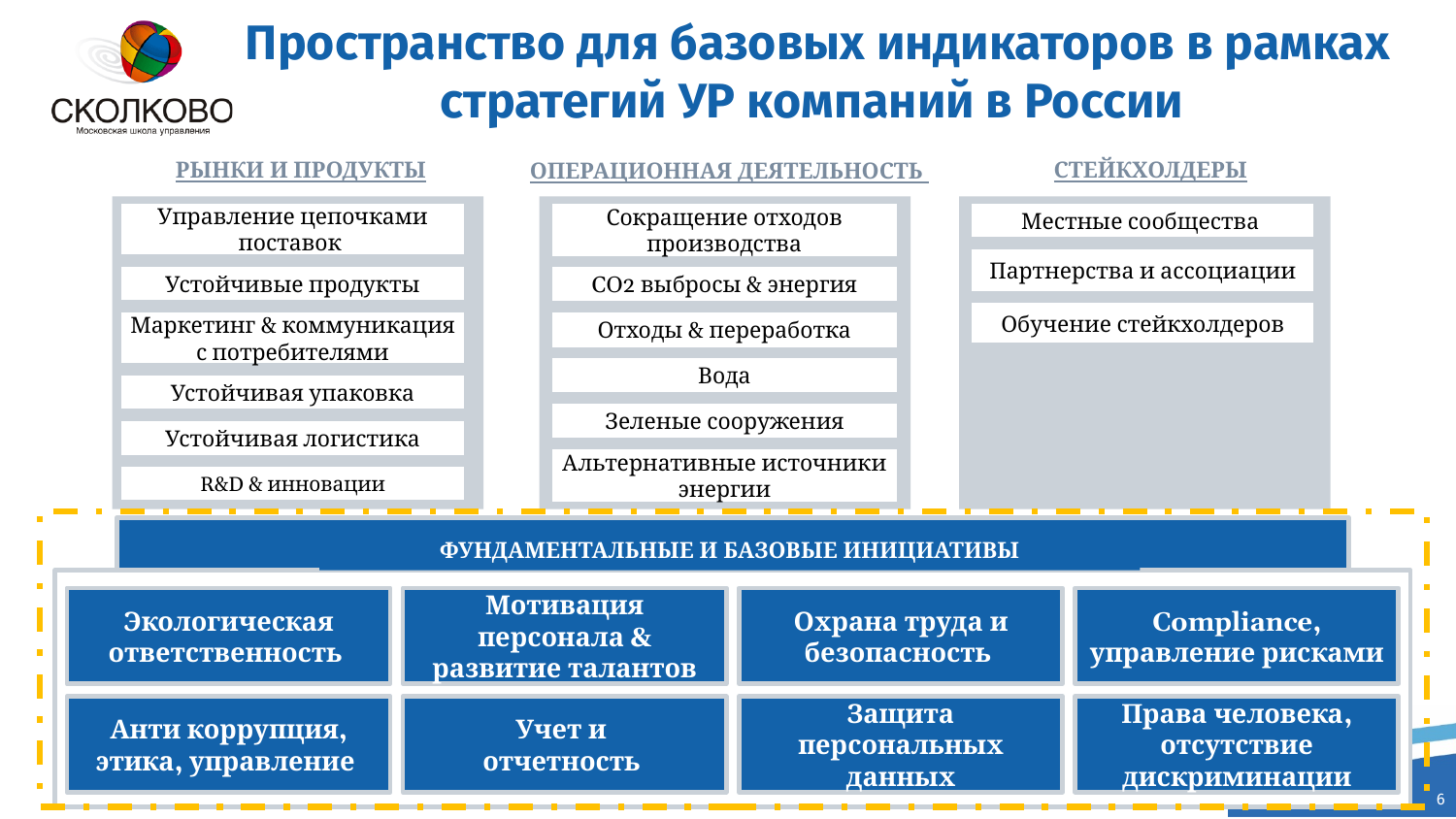

# Пространство для базовых индикаторов в рамках стратегий УР компаний в России
РЫНКИ И ПРОДУКТЫ
СТЕЙКХОЛДЕРЫ
ОПЕРАЦИОННАЯ ДЕЯТЕЛЬНОСТЬ

Управление цепочками поставок
Сокращение отходов производства
Местные сообщества
Партнерства и ассоциации
CO2 выбросы & энергия
Устойчивые продукты
Обучение стейкхолдеров
Отходы & переработка
Маркетинг & коммуникация с потребителями
Вода
Устойчивая упаковка
Зеленые сооружения
Устойчивая логистика
Альтернативные источники энергии
R&D & инновации

Экологическая ответственность
Мотивация персонала & развитие талантов
Охрана труда и безопасность
Compliance, управление рисками
Анти коррупция, этика, управление
Учет и
отчетность
Защита персональных данных
Права человека, отсутствие дискриминации
ФУНДАМЕНТАЛЬНЫЕ И БАЗОВЫЕ ИНИЦИАТИВЫ
6